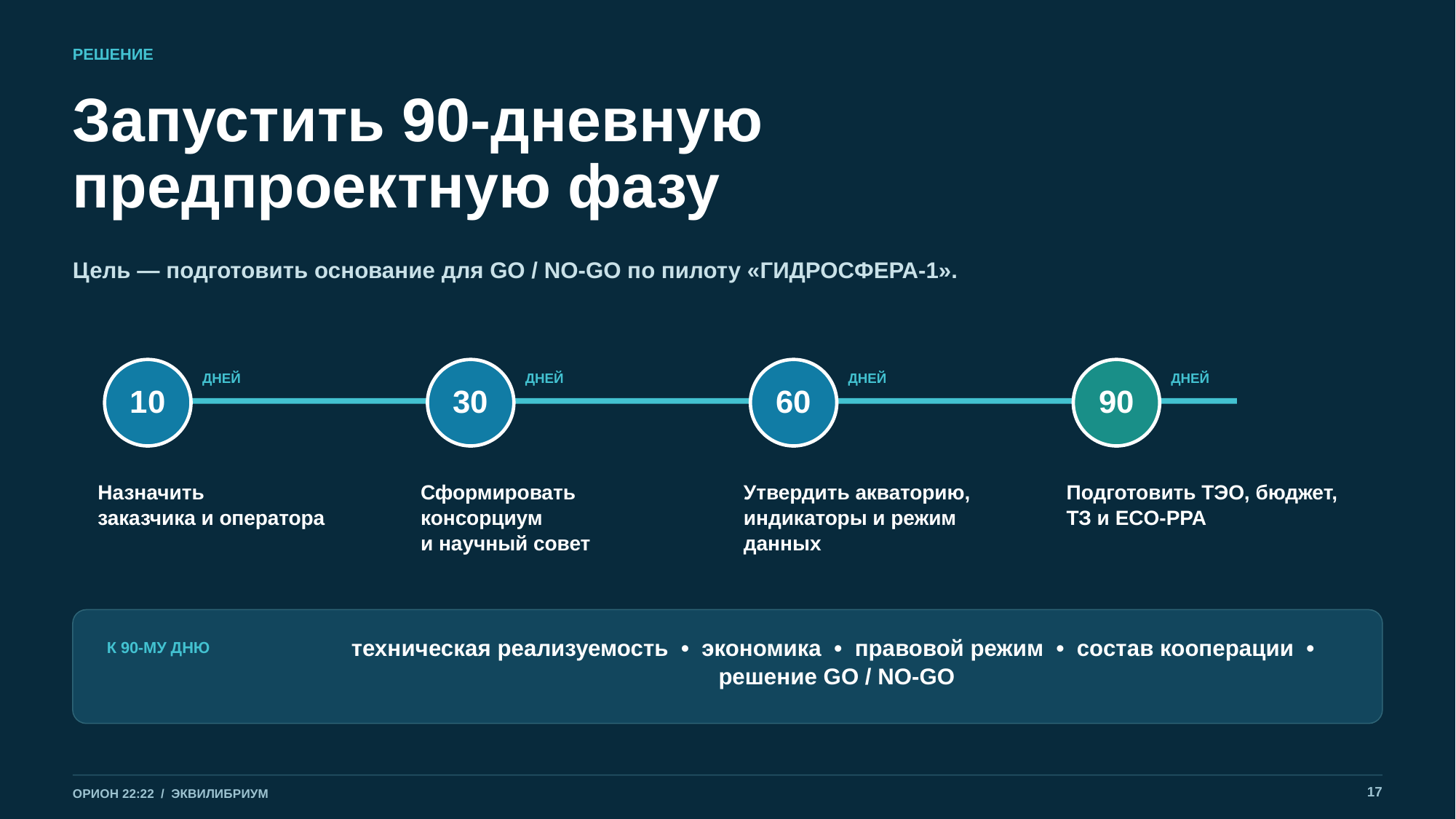

РЕШЕНИЕ
Запустить 90-дневную
предпроектную фазу
Цель — подготовить основание для GO / NO-GO по пилоту «ГИДРОСФЕРА-1».

ДНЕЙ
ДНЕЙ
ДНЕЙ
ДНЕЙ
10
30
60
90

Назначить
заказчика и оператора
Сформировать консорциум
и научный совет
Утвердить акваторию,
индикаторы и режим данных
Подготовить ТЭО, бюджет,
ТЗ и ECO-PPA

техническая реализуемость  •  экономика  •  правовой режим  •  состав кооперации  •  решение GO / NO-GO
К 90-МУ ДНЮ

17
ОРИОН 22:22  /  ЭКВИЛИБРИУМ